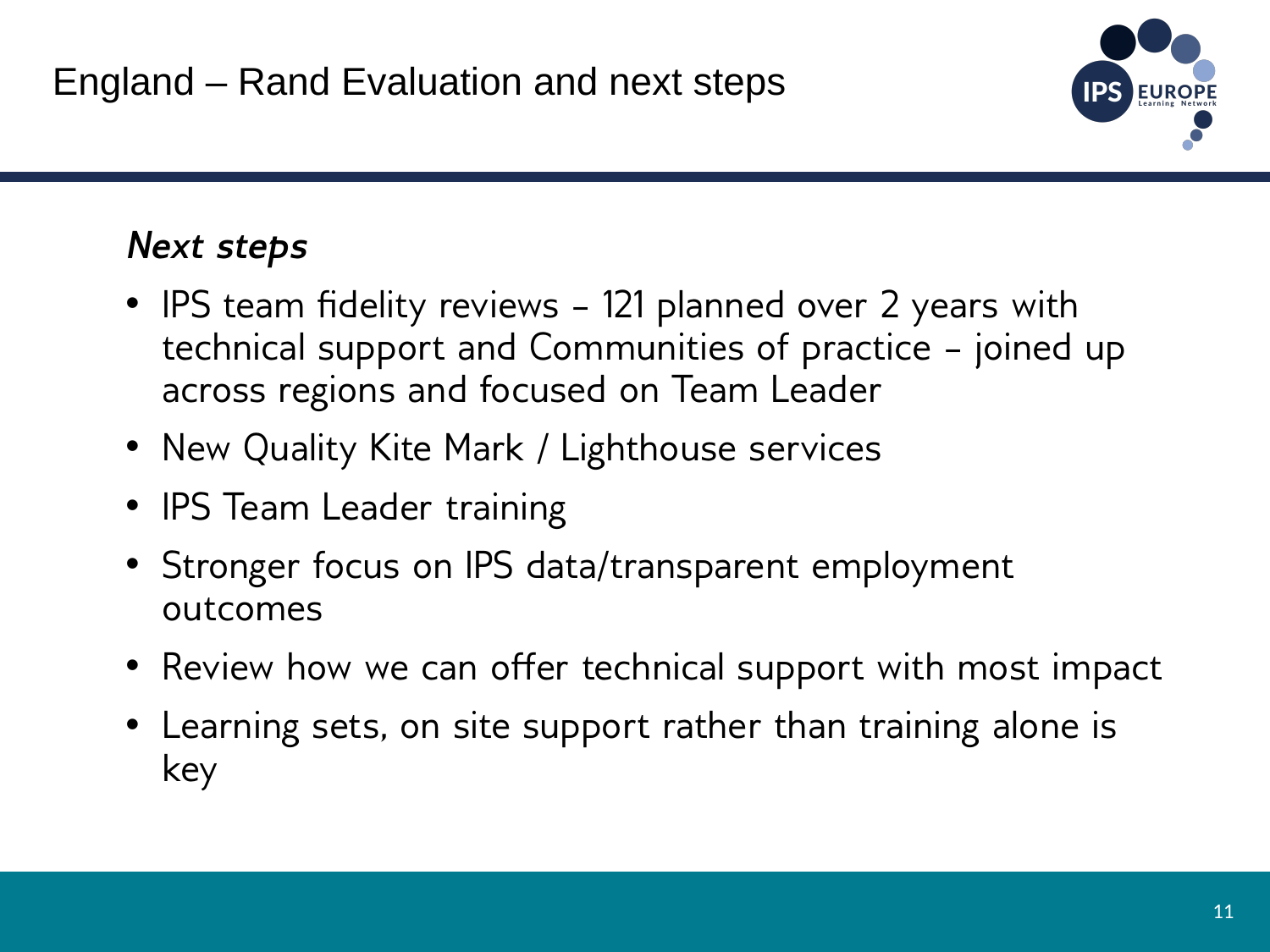

# England – Rand Evaluation and next steps
Next steps
IPS team fidelity reviews – 121 planned over 2 years with technical support and Communities of practice – joined up across regions and focused on Team Leader
New Quality Kite Mark / Lighthouse services
IPS Team Leader training
Stronger focus on IPS data/transparent employment outcomes
Review how we can offer technical support with most impact
Learning sets, on site support rather than training alone is key

11